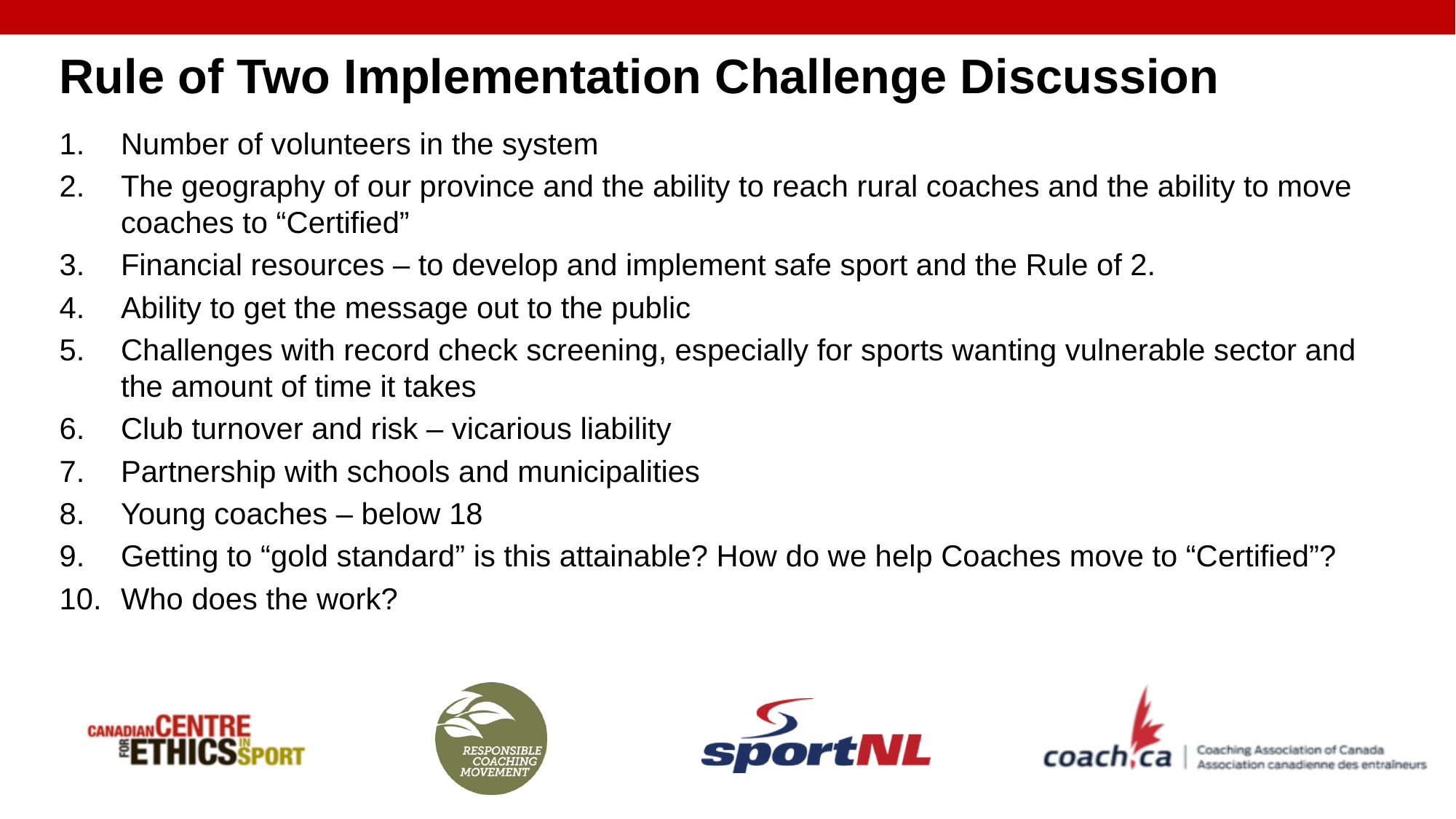

Rule of Two Implementation Challenge Discussion

Number of volunteers in the system
The geography of our province and the ability to reach rural coaches and the ability to move coaches to “Certified”
Financial resources – to develop and implement safe sport and the Rule of 2.
Ability to get the message out to the public
Challenges with record check screening, especially for sports wanting vulnerable sector and the amount of time it takes
Club turnover and risk – vicarious liability
Partnership with schools and municipalities
Young coaches – below 18
Getting to “gold standard” is this attainable? How do we help Coaches move to “Certified”?
Who does the work?